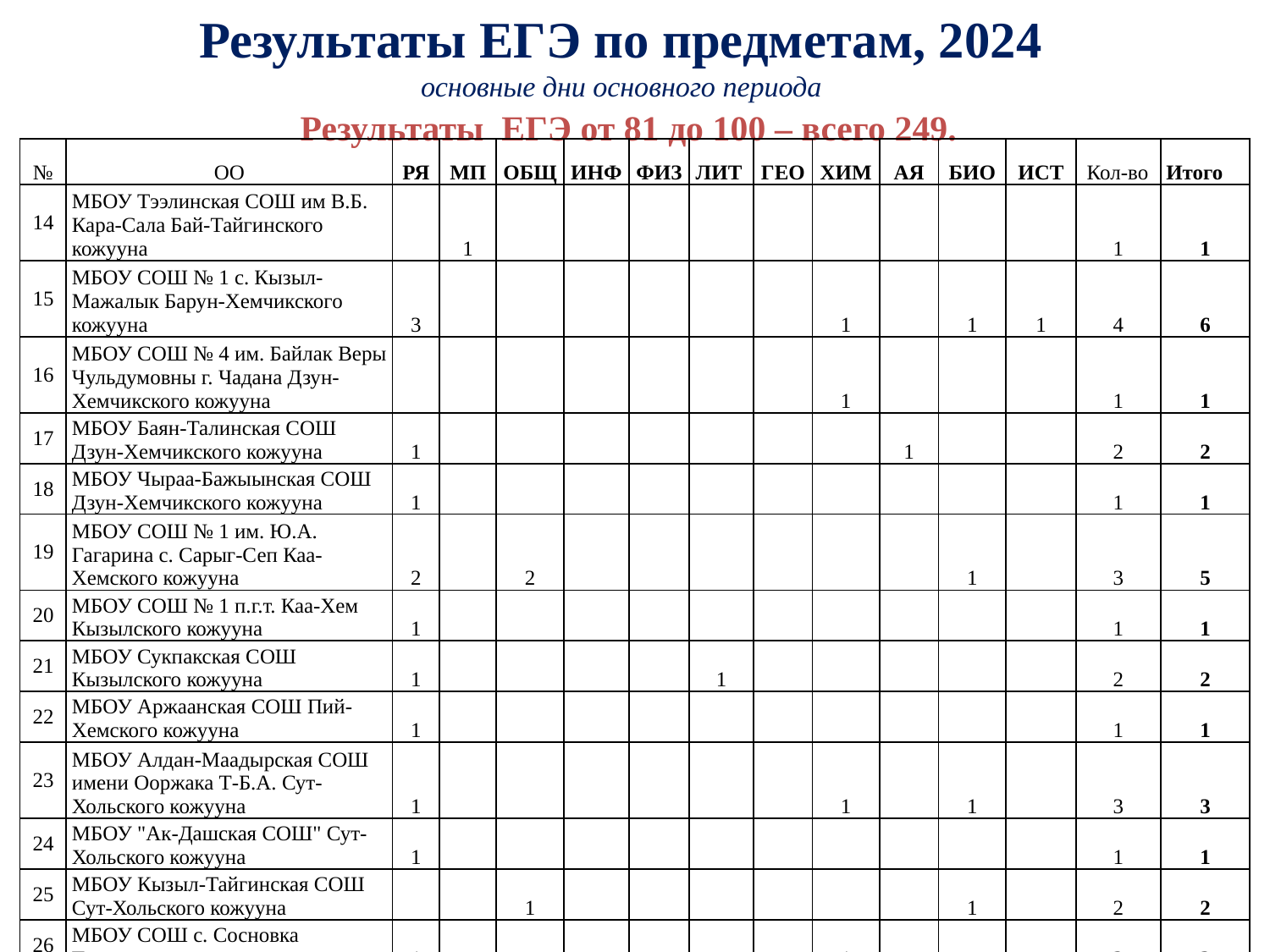

# Результаты ЕГЭ по предметам, 2024 основные дни основного периода
Результаты  ЕГЭ от 81 до 100 – всего 249.
| № | ОО | РЯ | МП | ОБЩ | ИНФ | ФИЗ | ЛИТ | ГЕО | ХИМ | АЯ | БИО | ИСТ | Кол-во | Итого |
| --- | --- | --- | --- | --- | --- | --- | --- | --- | --- | --- | --- | --- | --- | --- |
| 14 | МБОУ Тээлинская СОШ им В.Б. Кара-Сала Бай-Тайгинского кожууна |  | 1 |  |  |  |  |  |  |  |  |  | 1 | 1 |
| 15 | МБОУ СОШ № 1 с. Кызыл-Мажалык Барун-Хемчикского кожууна | 3 |  |  |  |  |  |  | 1 |  | 1 | 1 | 4 | 6 |
| 16 | МБОУ СОШ № 4 им. Байлак Веры Чульдумовны г. Чадана Дзун-Хемчикского кожууна |  |  |  |  |  |  |  | 1 |  |  |  | 1 | 1 |
| 17 | МБОУ Баян-Талинская СОШ Дзун-Хемчикского кожууна | 1 |  |  |  |  |  |  |  | 1 |  |  | 2 | 2 |
| 18 | МБОУ Чыраа-Бажыынская СОШ Дзун-Хемчикского кожууна | 1 |  |  |  |  |  |  |  |  |  |  | 1 | 1 |
| 19 | МБОУ СОШ № 1 им. Ю.А. Гагарина с. Сарыг-Сеп Каа-Хемского кожууна | 2 |  | 2 |  |  |  |  |  |  | 1 |  | 3 | 5 |
| 20 | МБОУ СОШ № 1 п.г.т. Каа-Хем Кызылского кожууна | 1 |  |  |  |  |  |  |  |  |  |  | 1 | 1 |
| 21 | МБОУ Сукпакская СОШ Кызылского кожууна | 1 |  |  |  |  | 1 |  |  |  |  |  | 2 | 2 |
| 22 | МБОУ Аржаанская СОШ Пий-Хемского кожууна | 1 |  |  |  |  |  |  |  |  |  |  | 1 | 1 |
| 23 | МБОУ Алдан-Маадырская СОШ имени Ооржака Т-Б.А. Сут-Хольского кожууна | 1 |  |  |  |  |  |  | 1 |  | 1 |  | 3 | 3 |
| 24 | МБОУ "Ак-Дашская СОШ" Сут-Хольского кожууна | 1 |  |  |  |  |  |  |  |  |  |  | 1 | 1 |
| 25 | МБОУ Кызыл-Тайгинская СОШ Сут-Хольского кожууна |  |  | 1 |  |  |  |  |  |  | 1 |  | 2 | 2 |
| 26 | МБОУ СОШ с. Сосновка Тандинского кожууна | 1 |  |  |  |  |  |  | 1 |  |  |  | 2 | 2 |